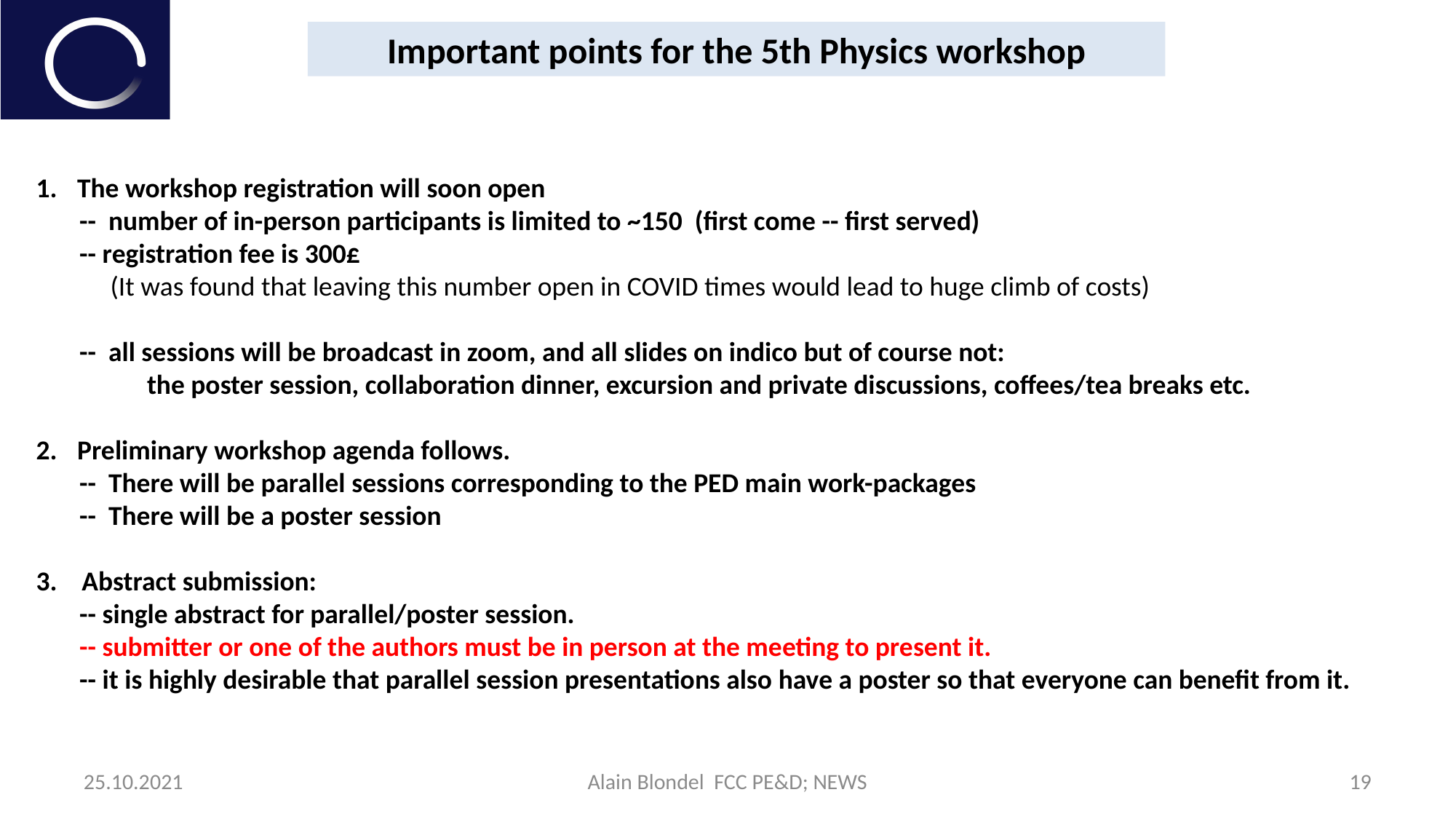

Important points for the 5th Physics workshop
The workshop registration will soon open
       --  number of in-person participants is limited to ~150  (first come -- first served)
       -- registration fee is 300£
            (It was found that leaving this number open in COVID times would lead to huge climb of costs)

       --  all sessions will be broadcast in zoom, and all slides on indico but of course not:
                  the poster session, collaboration dinner, excursion and private discussions, coffees/tea breaks etc.

Preliminary workshop agenda follows.
       --  There will be parallel sessions corresponding to the PED main work-packages
       --  There will be a poster session

3.    Abstract submission:
       -- single abstract for parallel/poster session.
       -- submitter or one of the authors must be in person at the meeting to present it.
       -- it is highly desirable that parallel session presentations also have a poster so that everyone can benefit from it.

25.10.2021
Alain Blondel  FCC PE&D; NEWS
19